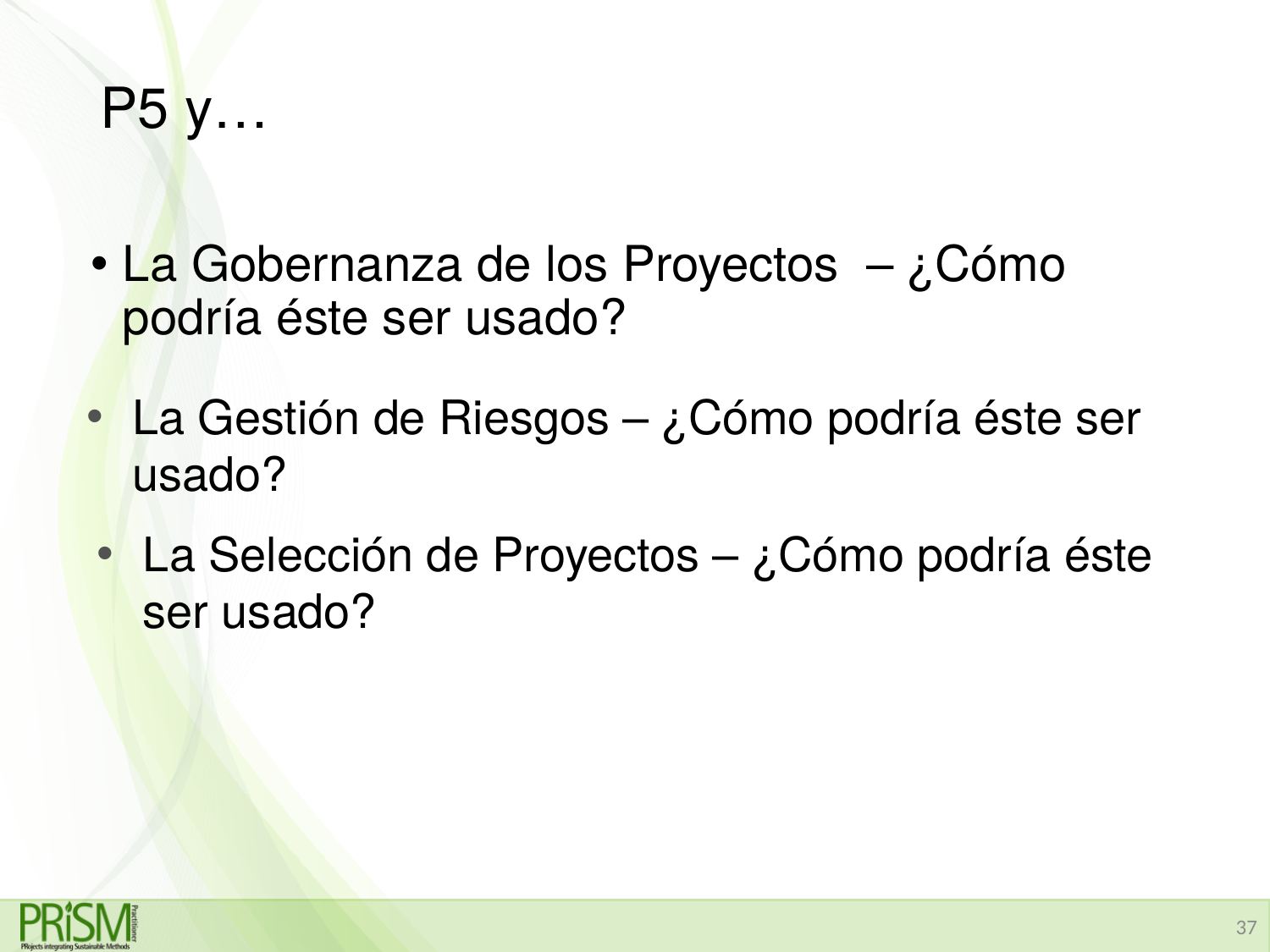

# P5 y…
La Gobernanza de los Proyectos  – ¿Cómo podría éste ser usado?
La Gestión de Riesgos – ¿Cómo podría éste ser usado?
La Selección de Proyectos – ¿Cómo podría éste ser usado?
37